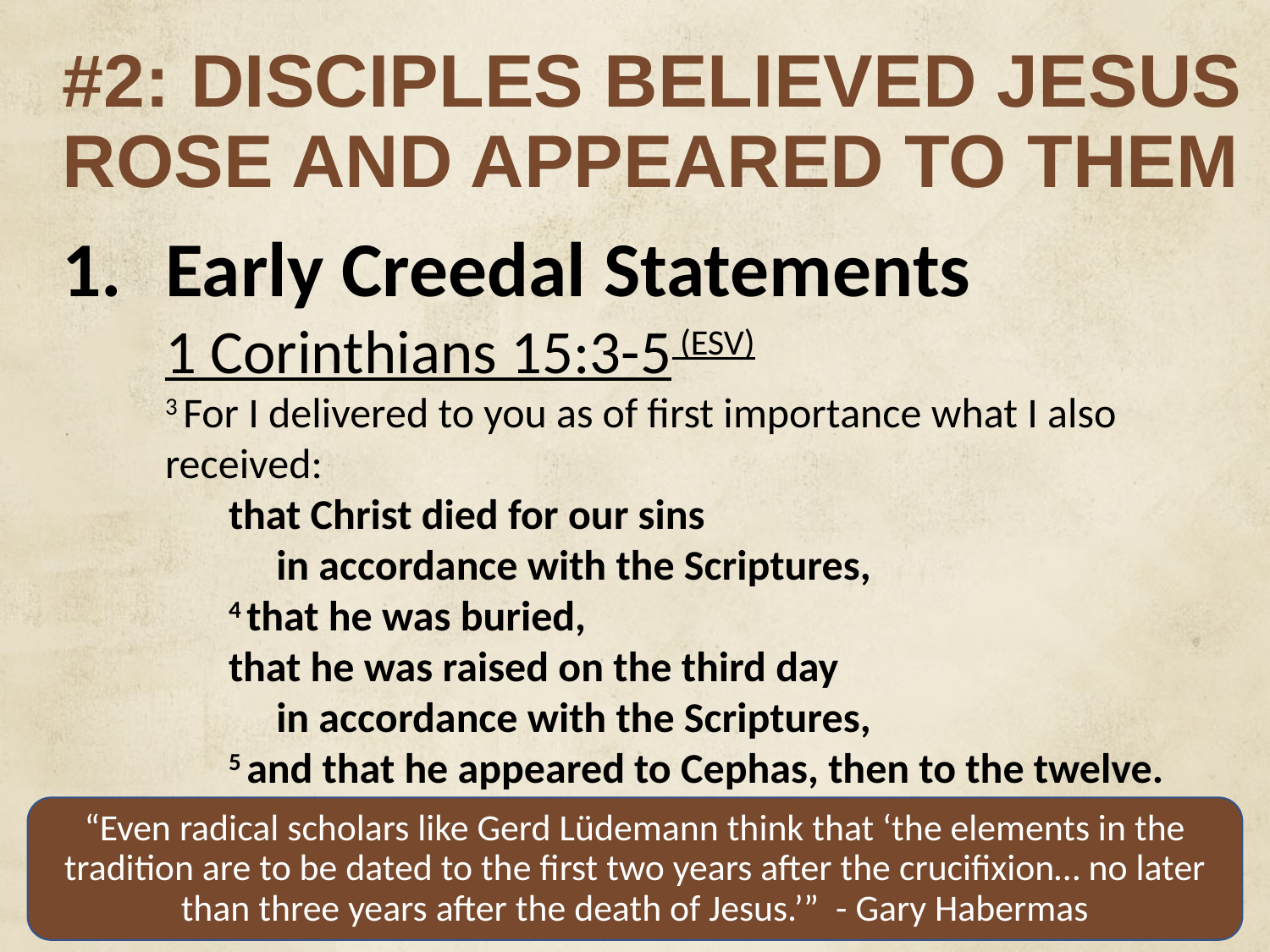

# #2: DISCIPLES BELIEVED JESUS ROSE AND APPEARED TO THEM
Early Creedal Statements
1 Corinthians 15:3-5 (ESV)
3 For I delivered to you as of first importance what I also received:
that Christ died for our sins
     in accordance with the Scriptures,
4 that he was buried,
that he was raised on the third day
     in accordance with the Scriptures,
5 and that he appeared to Cephas, then to the twelve.

“Even radical scholars like Gerd Lüdemann think that ‘the elements in the tradition are to be dated to the first two years after the crucifixion… no later than three years after the death of Jesus.’”  - Gary Habermas